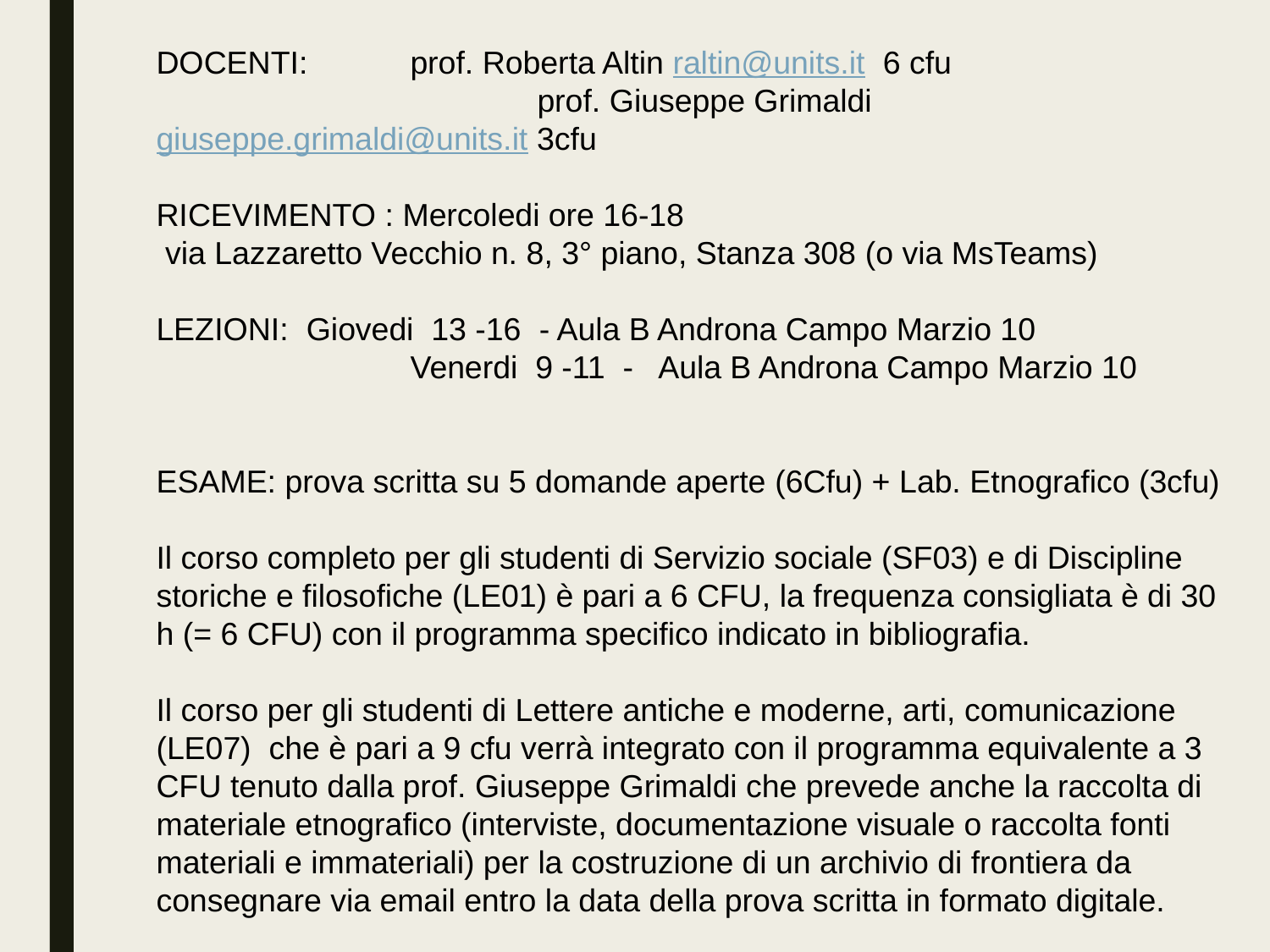

DOCENTI: 	prof. Roberta Altin raltin@units.it  6 cfu​
			prof. Giuseppe Grimaldi giuseppe.grimaldi@units.it 3cfu​
​
RICEVIMENTO : Mercoledi ore 16-18
 via Lazzaretto Vecchio n. 8, 3° piano, Stanza 308 ​(o via MsTeams)

LEZIONI:  Giovedi  13 -16 ​ - Aula B Androna Campo Marzio 10
		​Venerdi  9 -11  -   Aula B Androna Campo Marzio 10

ESAME: prova scritta su 5 domande aperte ​(6Cfu) + Lab. Etnografico (3cfu)

Il corso completo per gli studenti di Servizio sociale (SF03) e di Discipline storiche e filosofiche (LE01) è pari a 6 CFU, la frequenza consigliata è di 30 h (= 6 CFU) con il programma specifico indicato in bibliografia.​

Il corso per gli studenti di Lettere antiche e moderne, arti, comunicazione (LE07)  che è pari a 9 cfu verrà integrato con il programma equivalente a 3 CFU tenuto dalla prof. Giuseppe Grimaldi che prevede anche la raccolta di
materiale etnografico (interviste, documentazione visuale o raccolta fonti
materiali e immateriali) per la costruzione di un archivio di frontiera da
consegnare via email entro la data della prova scritta in formato digitale.